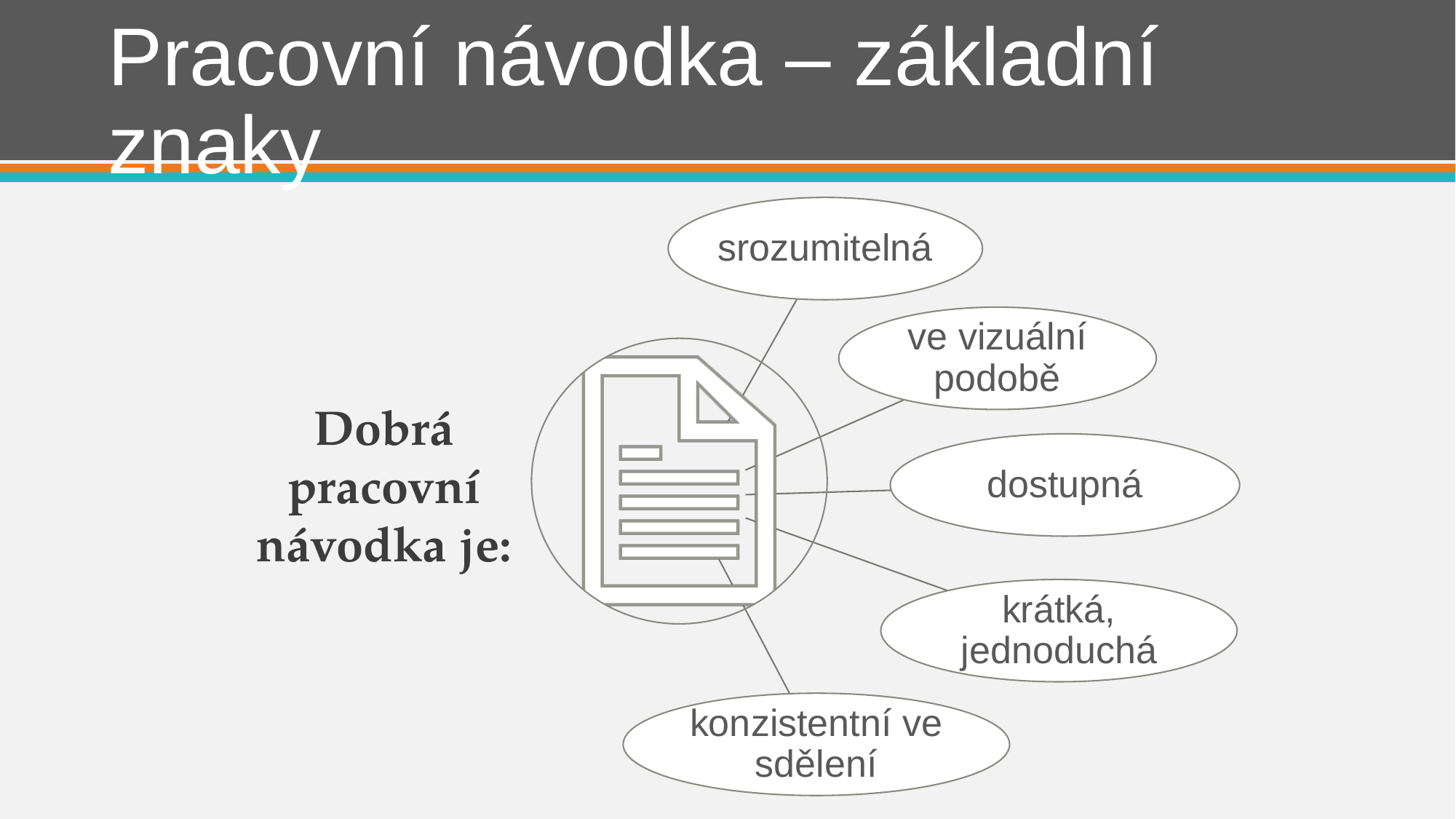

# Pracovní návodka – základní znaky

srozumitelná
ve vizuální podobě
dostupná
krátká, jednoduchá
konzistentní ve sdělení
Dobrá pracovní návodka je: